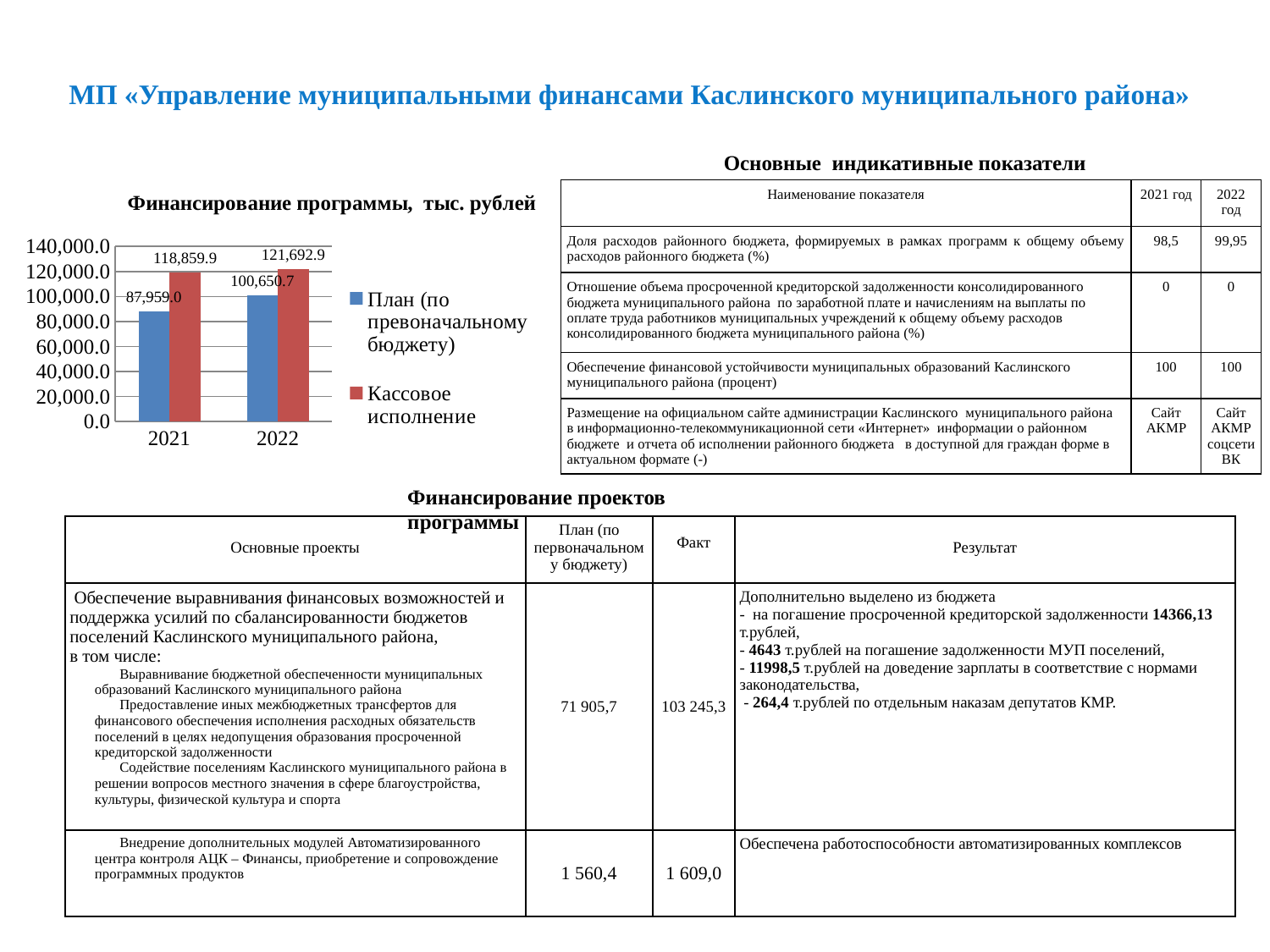

МП «Управление муниципальными финансами Каслинского муниципального района»
Основные  индикативные показатели
| Наименование показателя | 2021 год | 2022 год |
| --- | --- | --- |
| Доля расходов районного бюджета, формируемых в рамках программ к общему объему расходов районного бюджета (%) | 98,5 | 99,95 |
| Отношение объема просроченной кредиторской задолженности консолидированного бюджета муниципального района по заработной плате и начислениям на выплаты по оплате труда работников муниципальных учреждений к общему объему расходов консолидированного бюджета муниципального района (%) | 0 | 0 |
| Обеспечение финансовой устойчивости муниципальных образований Каслинского муниципального района (процент) | 100 | 100 |
| Размещение на официальном сайте администрации Каслинского муниципального района в информационно-телекоммуникационной сети «Интернет» информации о районном бюджете и отчета об исполнении районного бюджета в доступной для граждан форме в актуальном формате (-) | Сайт АКМР | Сайт АКМР соцсетиВК |

### Chart: Финансирование программы,  тыс. рублей

| Category | План (по превоначальному бюджету) | Кассовое исполнение |
|---|---|---|
| 2021 | 87959.0 | 118859.9 |
| 2022 | 100650.7 | 121692.9 |
Финансирование проектов программы
| Основные проекты | План (по первоначальному бюджету) | Факт | Результат |
| --- | --- | --- | --- |
| Обеспечение выравнивания финансовых возможностей и поддержка усилий по сбалансированности бюджетов поселений Каслинского муниципального района, в том числе: Выравнивание бюджетной обеспеченности муниципальных образований Каслинского муниципального района Предоставление иных межбюджетных трансфертов для финансового обеспечения исполнения расходных обязательств поселений в целях недопущения образования просроченной кредиторской задолженности Содействие поселениям Каслинского муниципального района в решении вопросов местного значения в сфере благоустройства, культуры, физической культура и спорта | 71 905,7 | 103 245,3 | Дополнительно выделено из бюджета - на погашение просроченной кредиторской задолженности 14366,13 т.рублей, - 4643 т.рублей на погашение задолженности МУП поселений, - 11998,5 т.рублей на доведение зарплаты в соответствие с нормами законодательства, - 264,4 т.рублей по отдельным наказам депутатов КМР. |
| Внедрение дополнительных модулей Автоматизированного центра контроля АЦК – Финансы, приобретение и сопровождение программных продуктов | 1 560,4 | 1 609,0 | Обеспечена работоспособности автоматизированных комплексов |